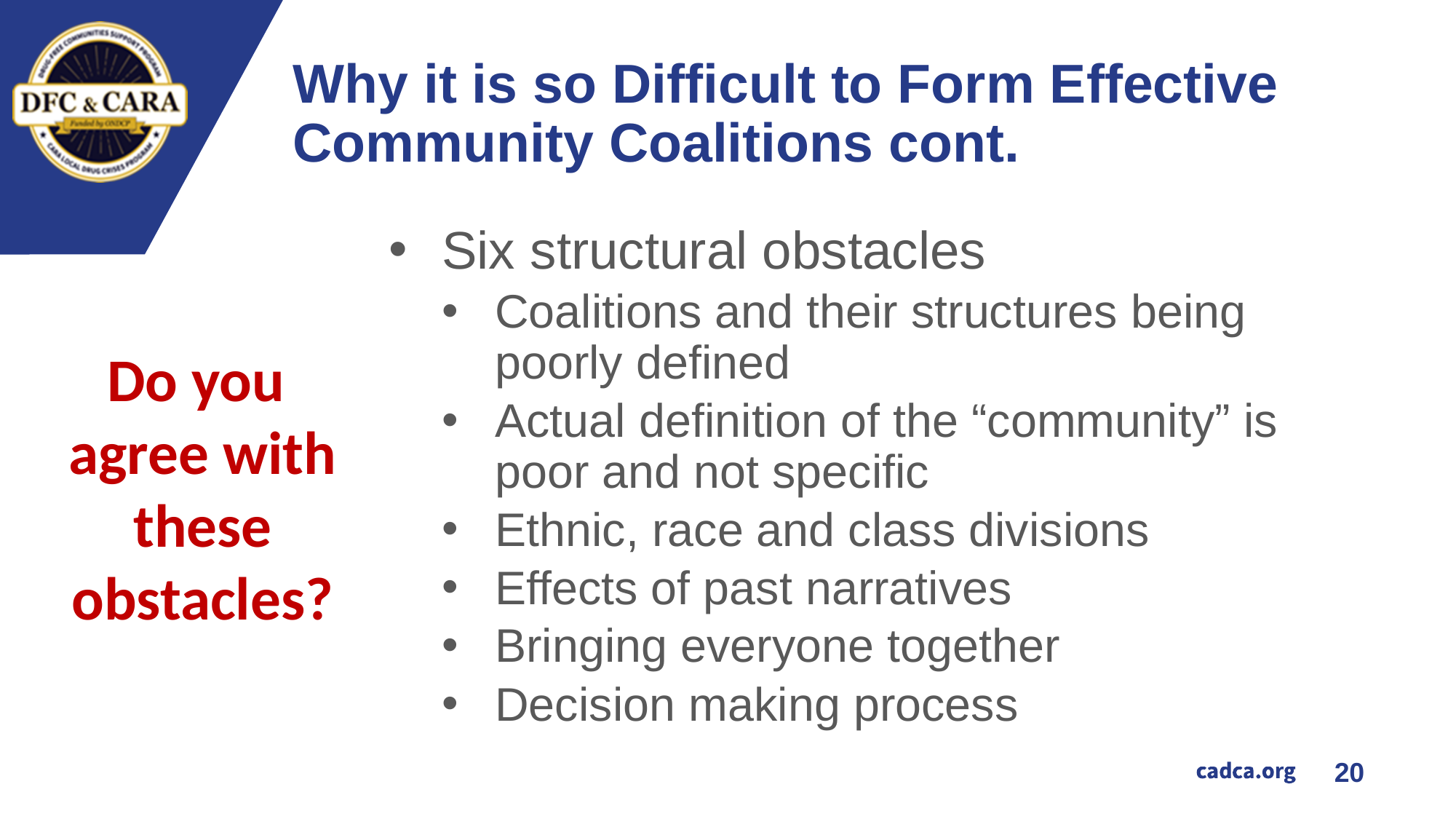

# Why it is so Difficult to Form Effective  Community Coalitions cont.
Six structural obstacles
Coalitions and their structures being poorly defined
Actual definition of the “community” is poor and not specific
Ethnic, race and class divisions
Effects of past narratives
Bringing everyone together
Decision making process

Do you
agree with
these obstacles?